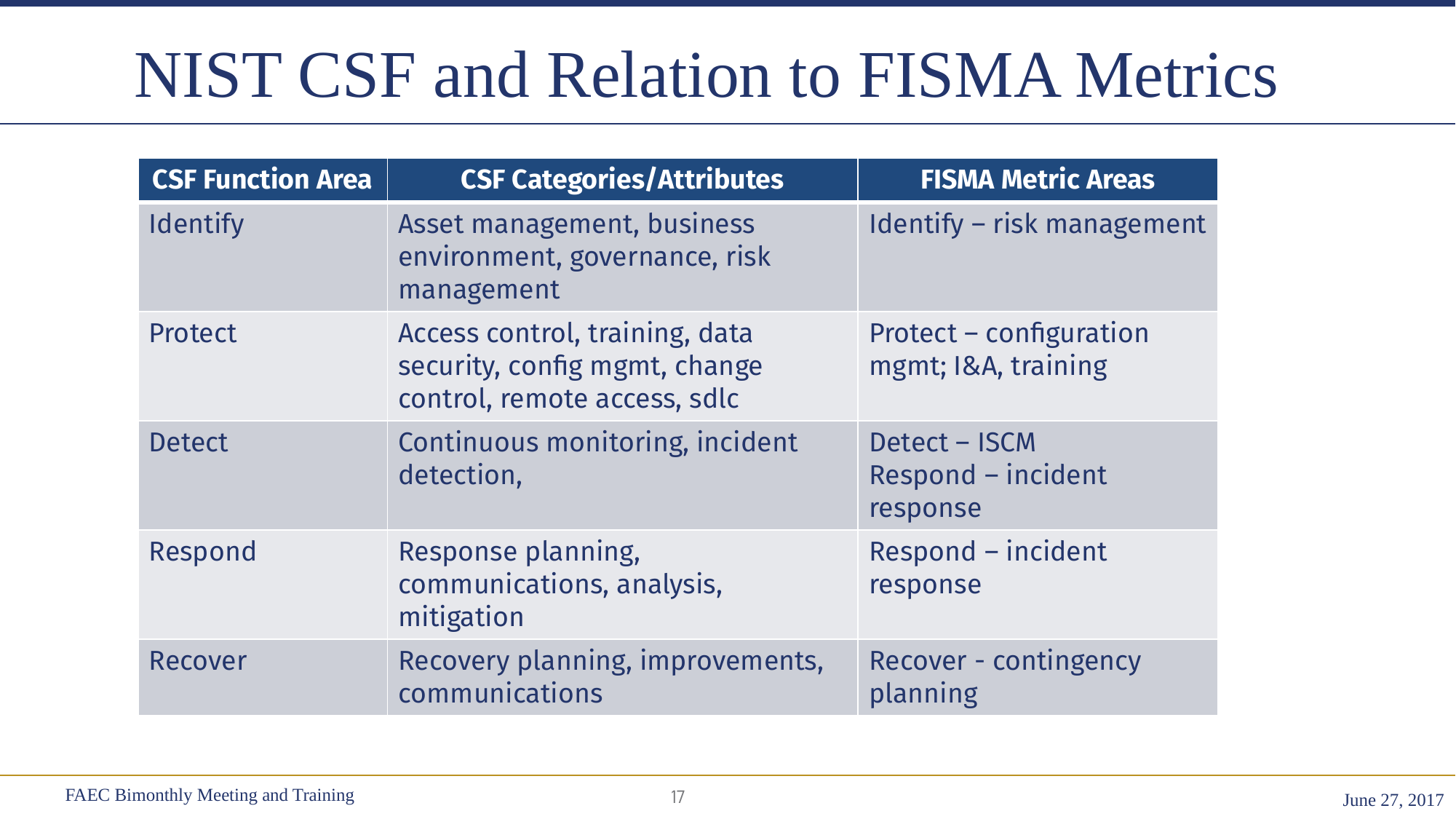

# NIST CSF and Relation to FISMA Metrics
| CSF Function Area | CSF Categories/Attributes | FISMA Metric Areas |
| --- | --- | --- |
| Identify | Asset management, business environment, governance, risk management | Identify – risk management |
| Protect | Access control, training, data security, config mgmt, change control, remote access, sdlc | Protect – configuration mgmt; I&A, training |
| Detect | Continuous monitoring, incident detection, | Detect – ISCM Respond – incident response |
| Respond | Response planning, communications, analysis, mitigation | Respond – incident response |
| Recover | Recovery planning, improvements, communications | Recover - contingency planning |
FAEC Bimonthly Meeting and Training

17
June 27, 2017